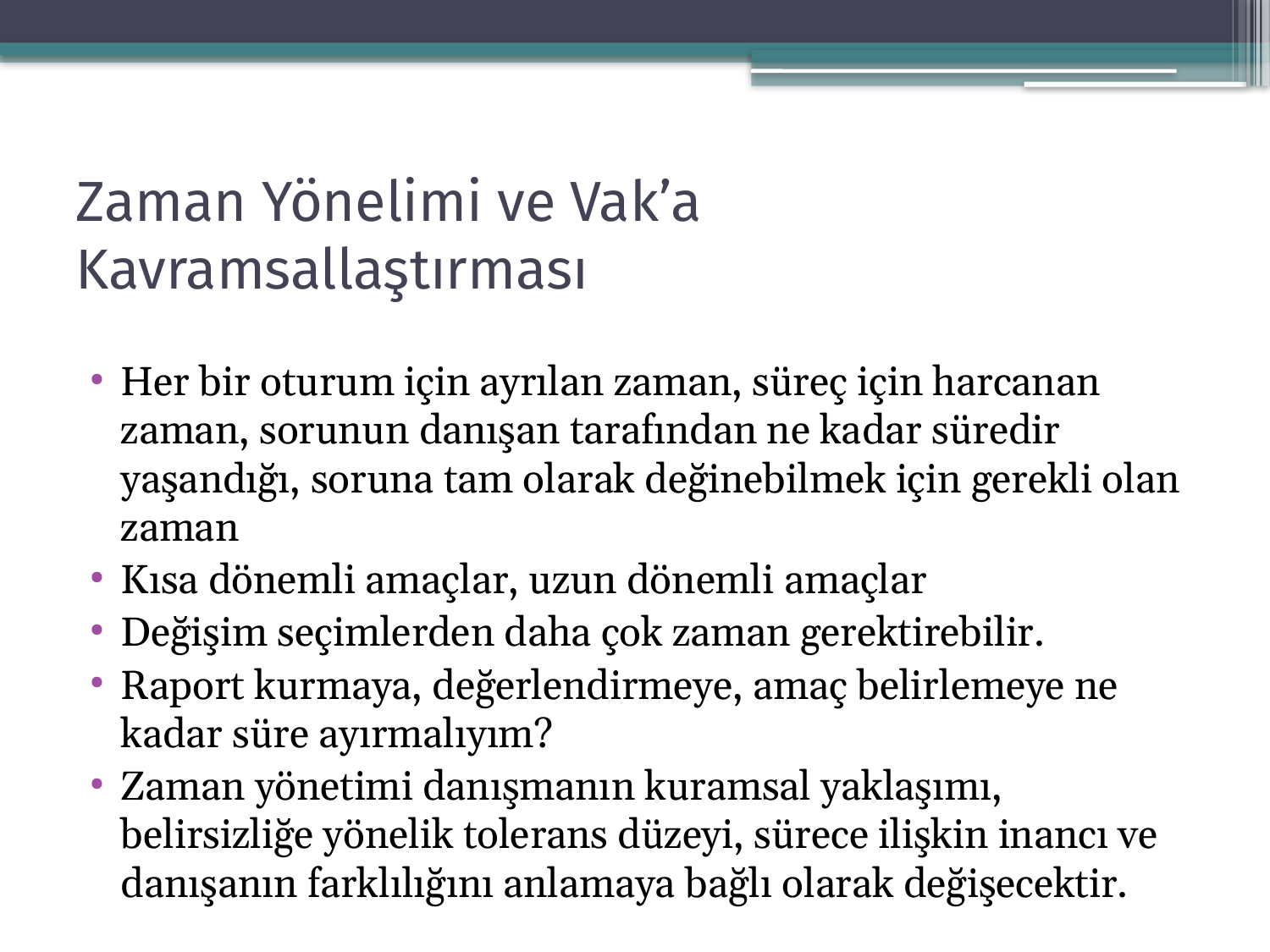

# Zaman Yönelimi ve Vak’a Kavramsallaştırması
Her bir oturum için ayrılan zaman, süreç için harcanan zaman, sorunun danışan tarafından ne kadar süredir yaşandığı, soruna tam olarak değinebilmek için gerekli olan zaman
Kısa dönemli amaçlar, uzun dönemli amaçlar
Değişim seçimlerden daha çok zaman gerektirebilir.
Raport kurmaya, değerlendirmeye, amaç belirlemeye ne kadar süre ayırmalıyım?
Zaman yönetimi danışmanın kuramsal yaklaşımı, belirsizliğe yönelik tolerans düzeyi, sürece ilişkin inancı ve danışanın farklılığını anlamaya bağlı olarak değişecektir.